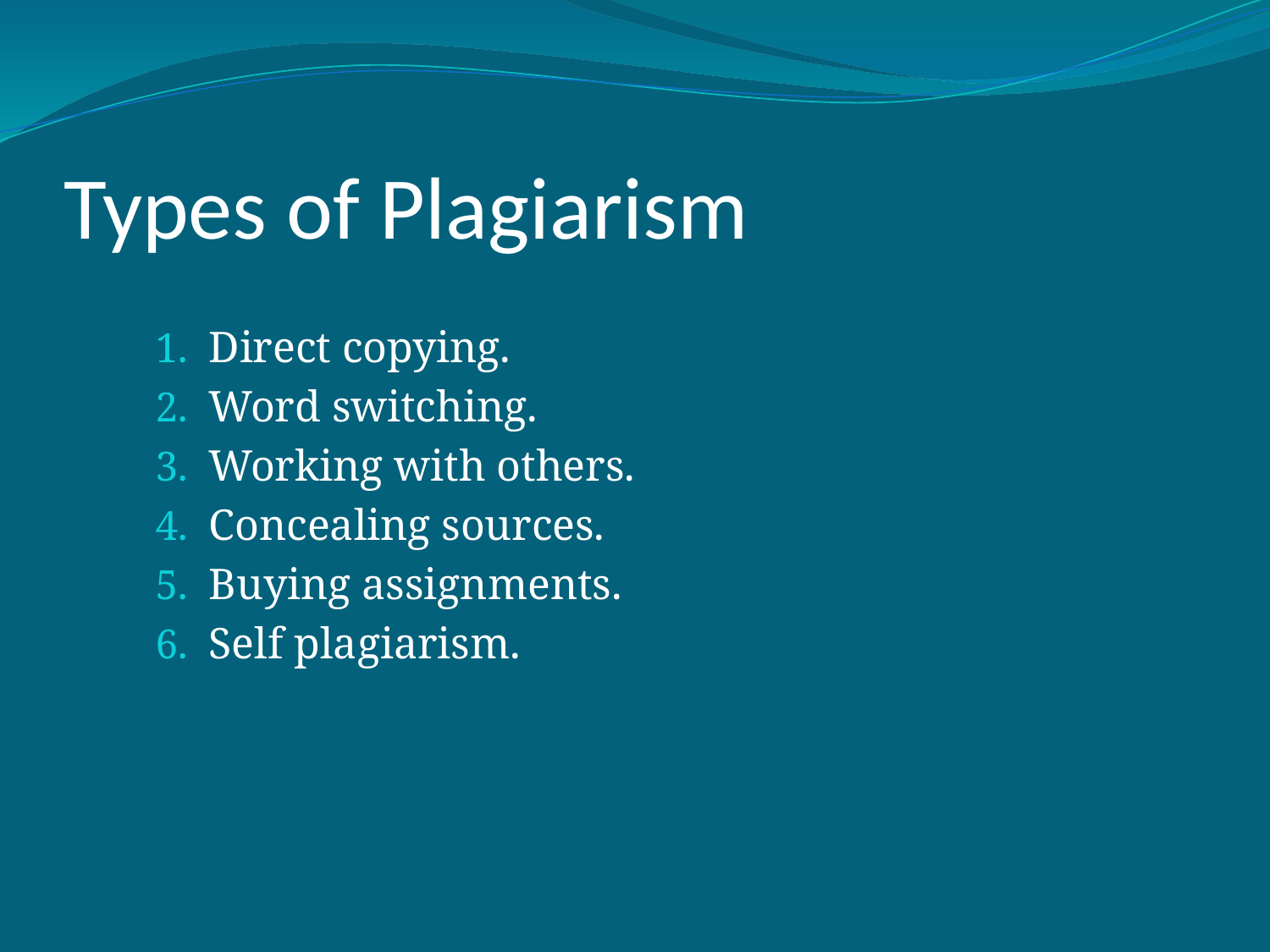

# Types of Plagiarism
Direct copying.
Word switching.
Working with others.
Concealing sources.
Buying assignments.
Self plagiarism.